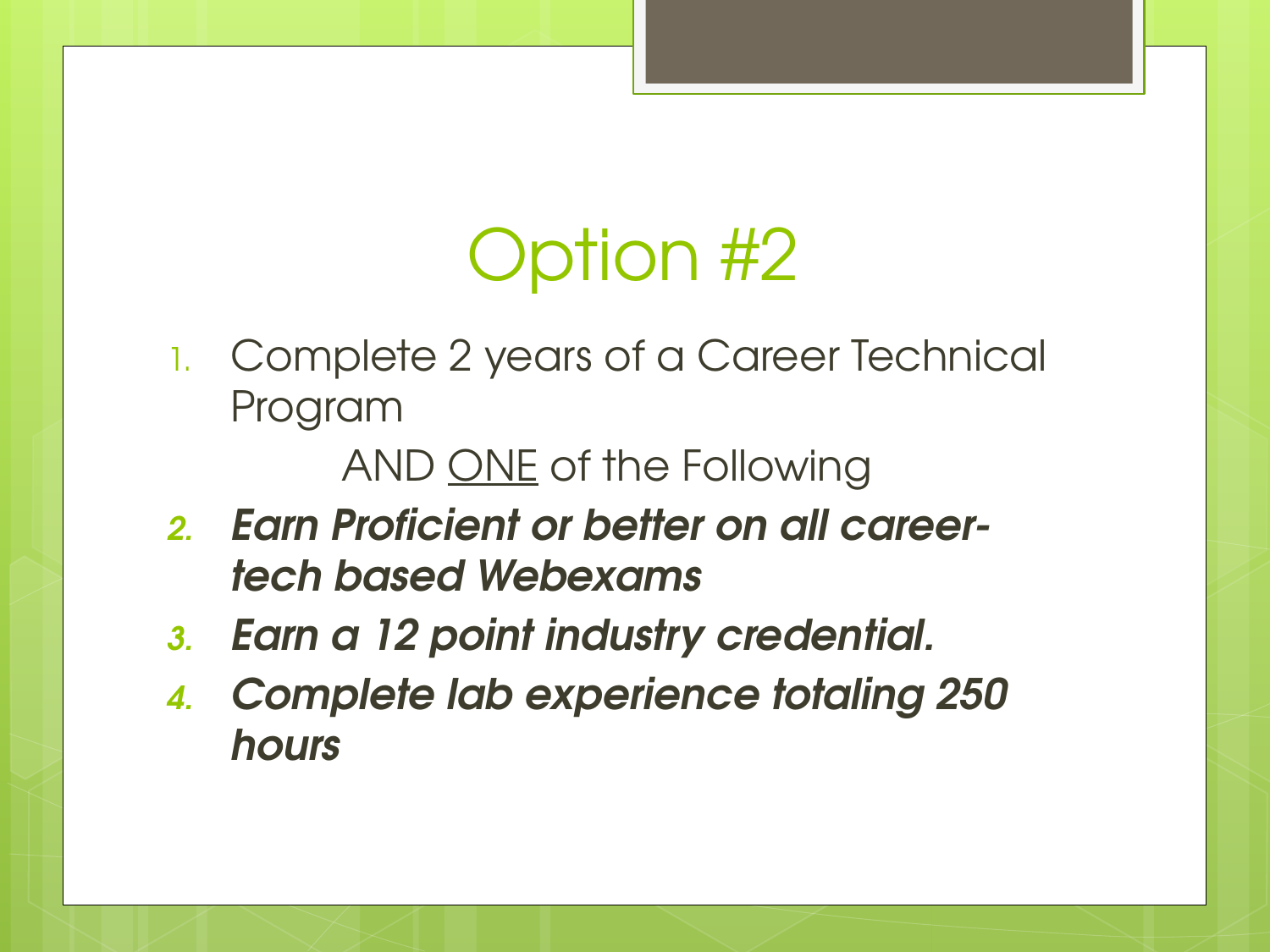

# Option #2
Complete 2 years of a Career Technical Program
               AND ONE of the Following
Earn Proficient or better on all career-tech based Webexams
Earn a 12 point industry credential.
Complete lab experience totaling 250 hours